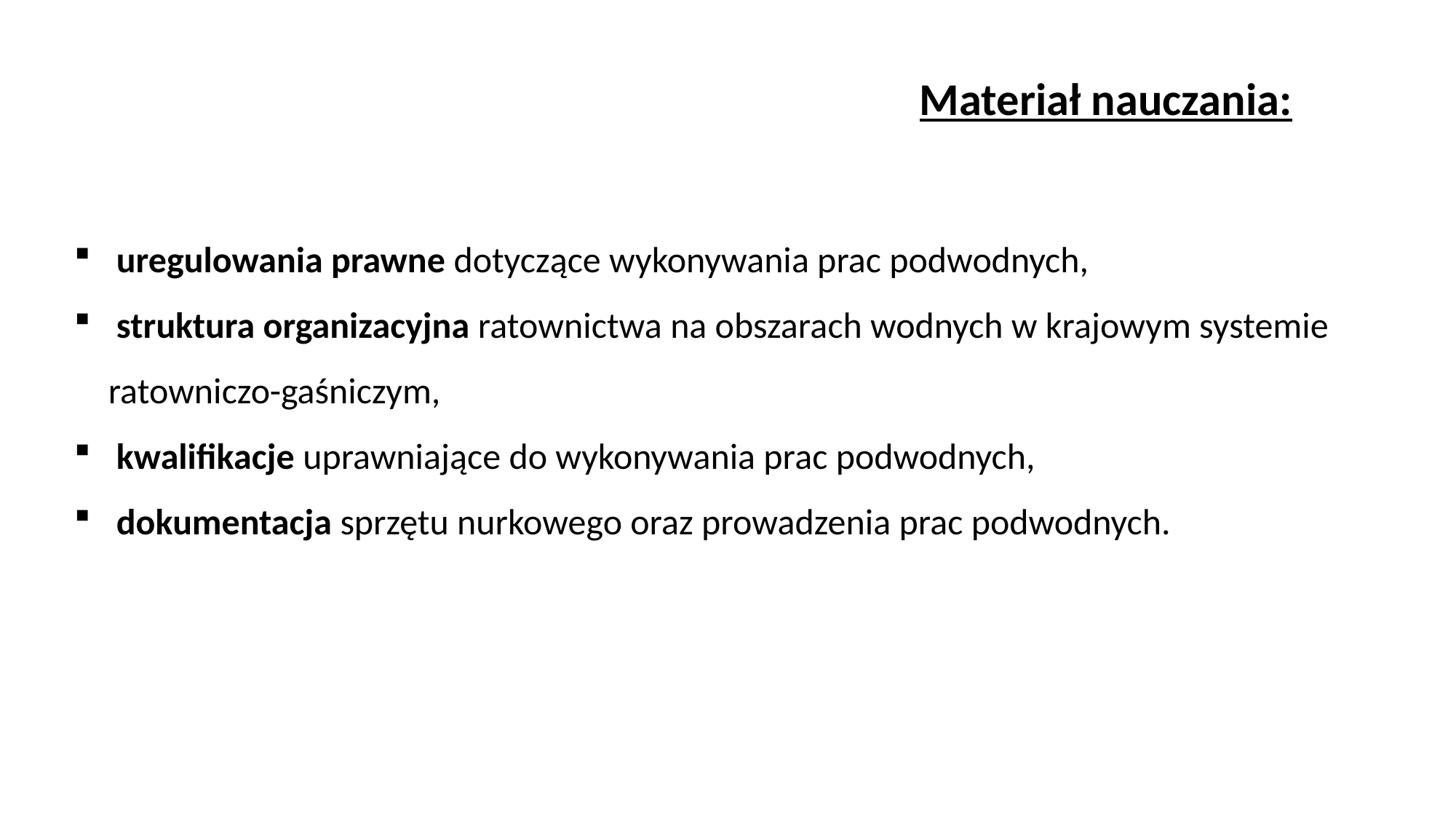

Materiał nauczania:

 uregulowania prawne dotyczące wykonywania prac podwodnych,
 struktura organizacyjna ratownictwa na obszarach wodnych w krajowym systemie ratowniczo-gaśniczym,
 kwalifikacje uprawniające do wykonywania prac podwodnych,
 dokumentacja sprzętu nurkowego oraz prowadzenia prac podwodnych.